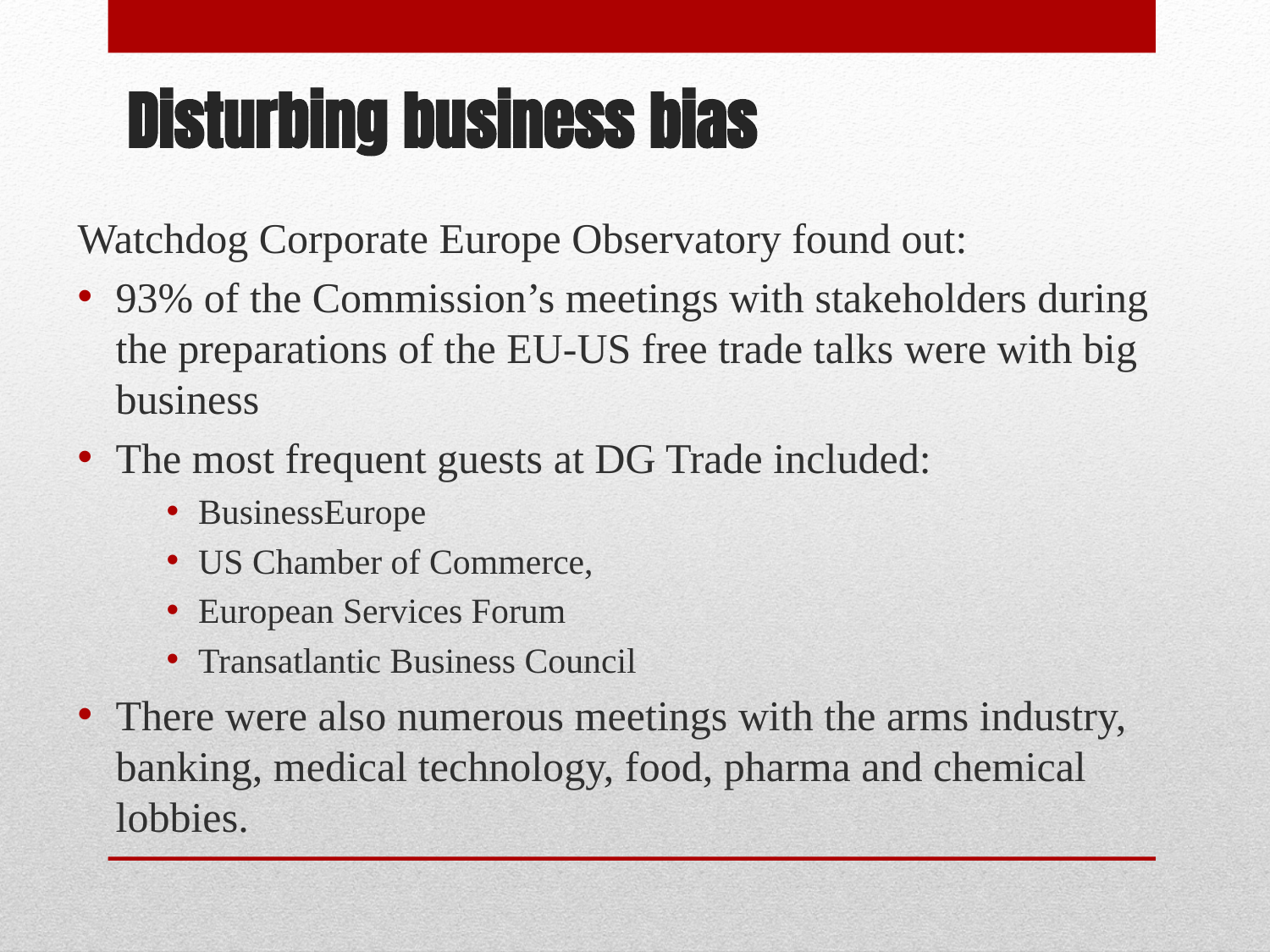

# Disturbing business bias
Watchdog Corporate Europe Observatory found out:
93% of the Commission’s meetings with stakeholders during the preparations of the EU-US free trade talks were with big business
The most frequent guests at DG Trade included:
BusinessEurope
US Chamber of Commerce,
European Services Forum
Transatlantic Business Council
There were also numerous meetings with the arms industry, banking, medical technology, food, pharma and chemical lobbies.